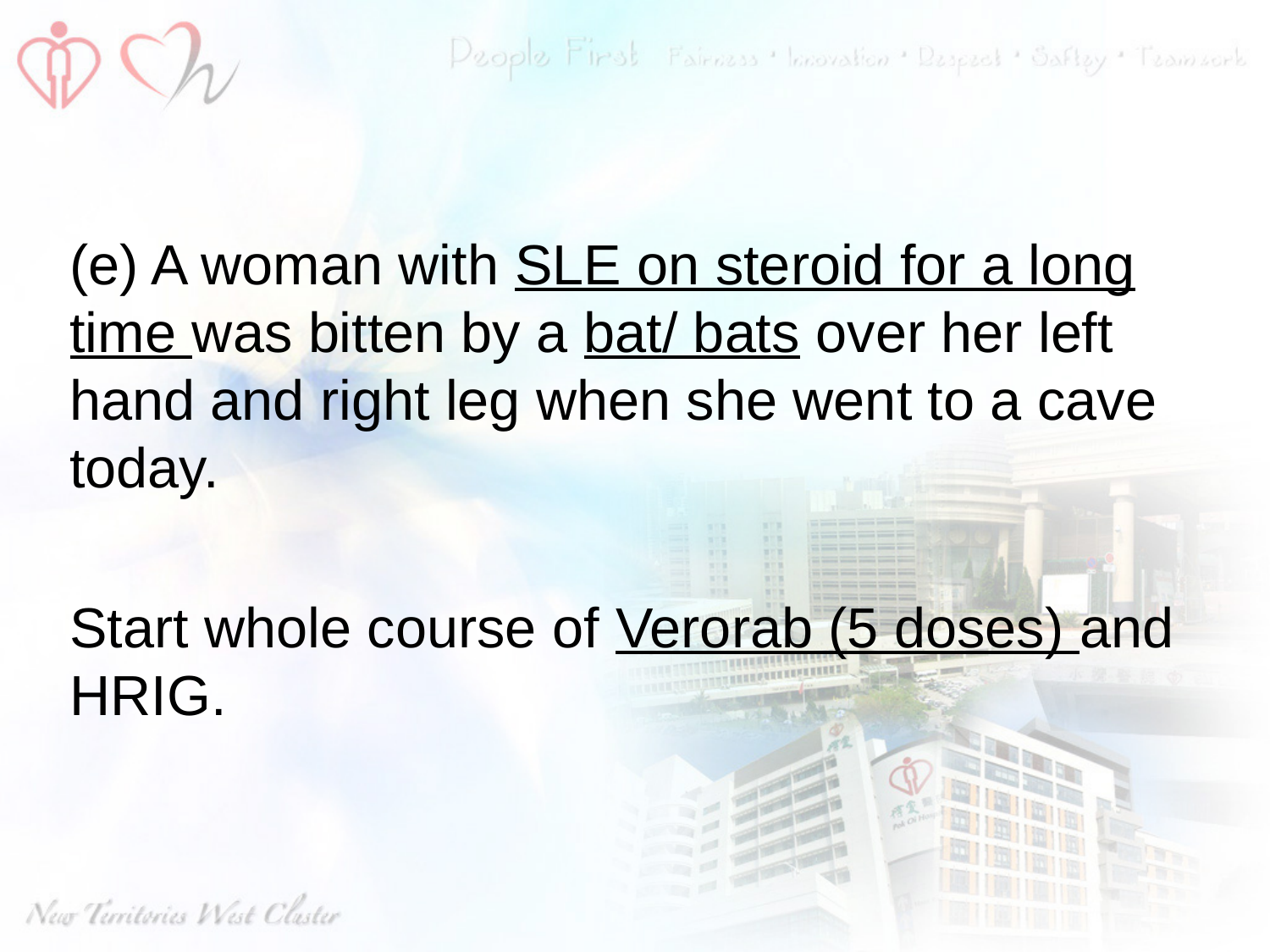

#
(e) A woman with SLE on steroid for a long time was bitten by a bat/ bats over her left hand and right leg when she went to a cave today.

Start whole course of Verorab (5 doses) and HRIG.